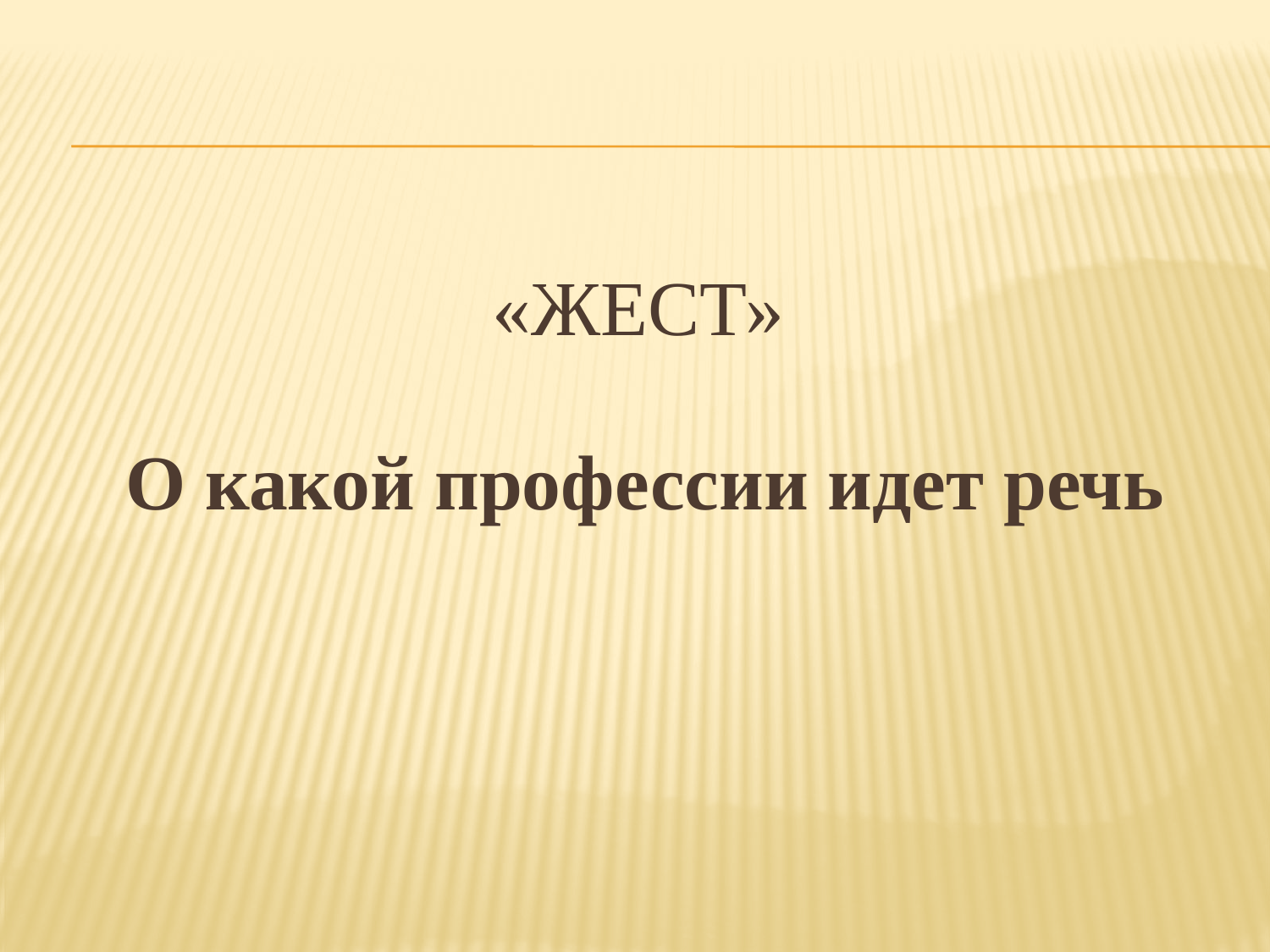

# «ЖЕСТ»
О какой профессии идет речь